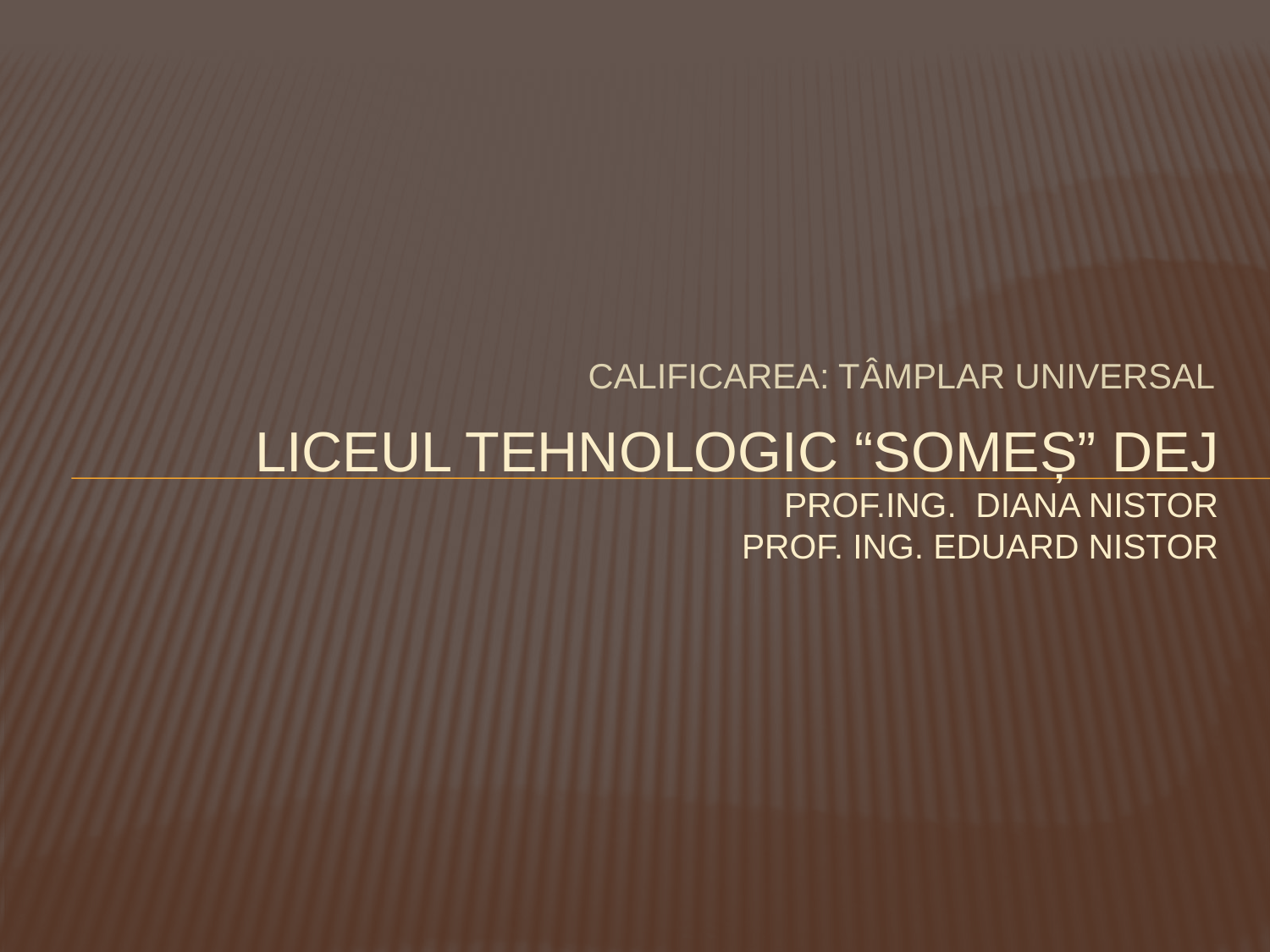

CALIFICAREA: TÂMPLAR UNIVERSAL
# LICEUL TEHNOLOGIC “SOMEȘ” deJ prof.ing.  Diana nistor prof. Ing. Eduard nistor